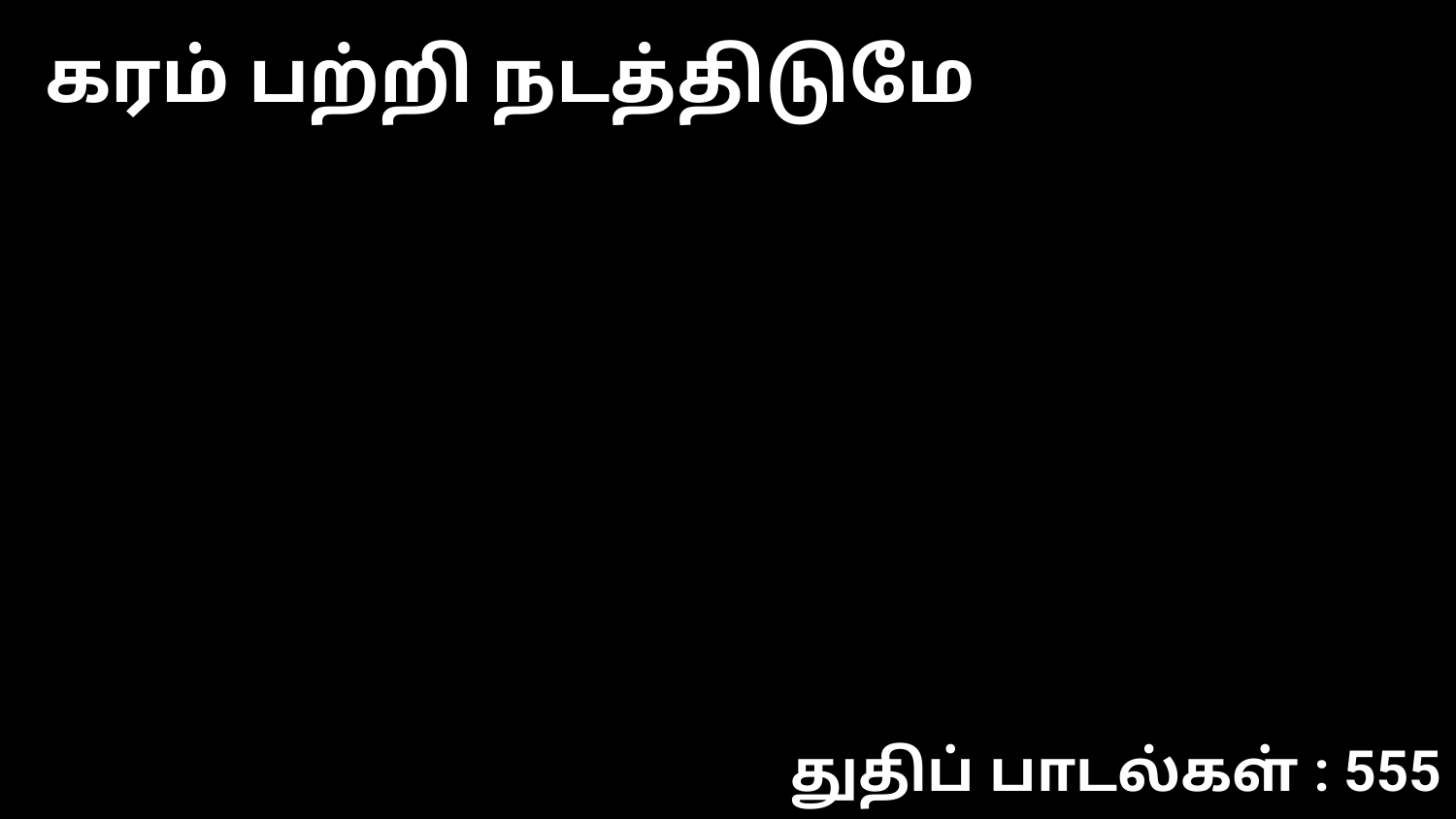

கரம் பற்றி நடத்திடுமே
துதிப் பாடல்கள் : 555